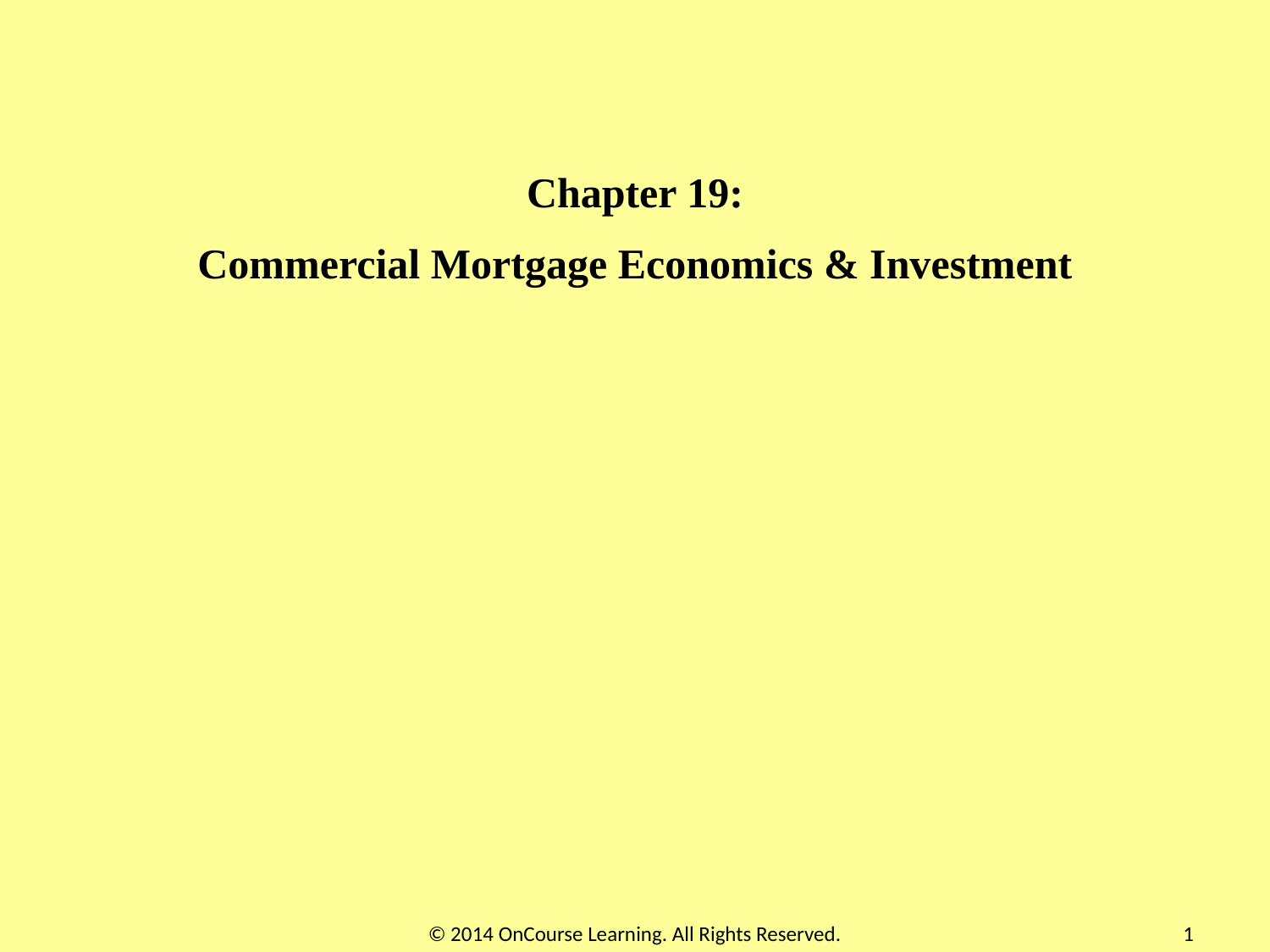

Chapter 19:
Commercial Mortgage Economics & Investment
© 2014 OnCourse Learning. All Rights Reserved.
1